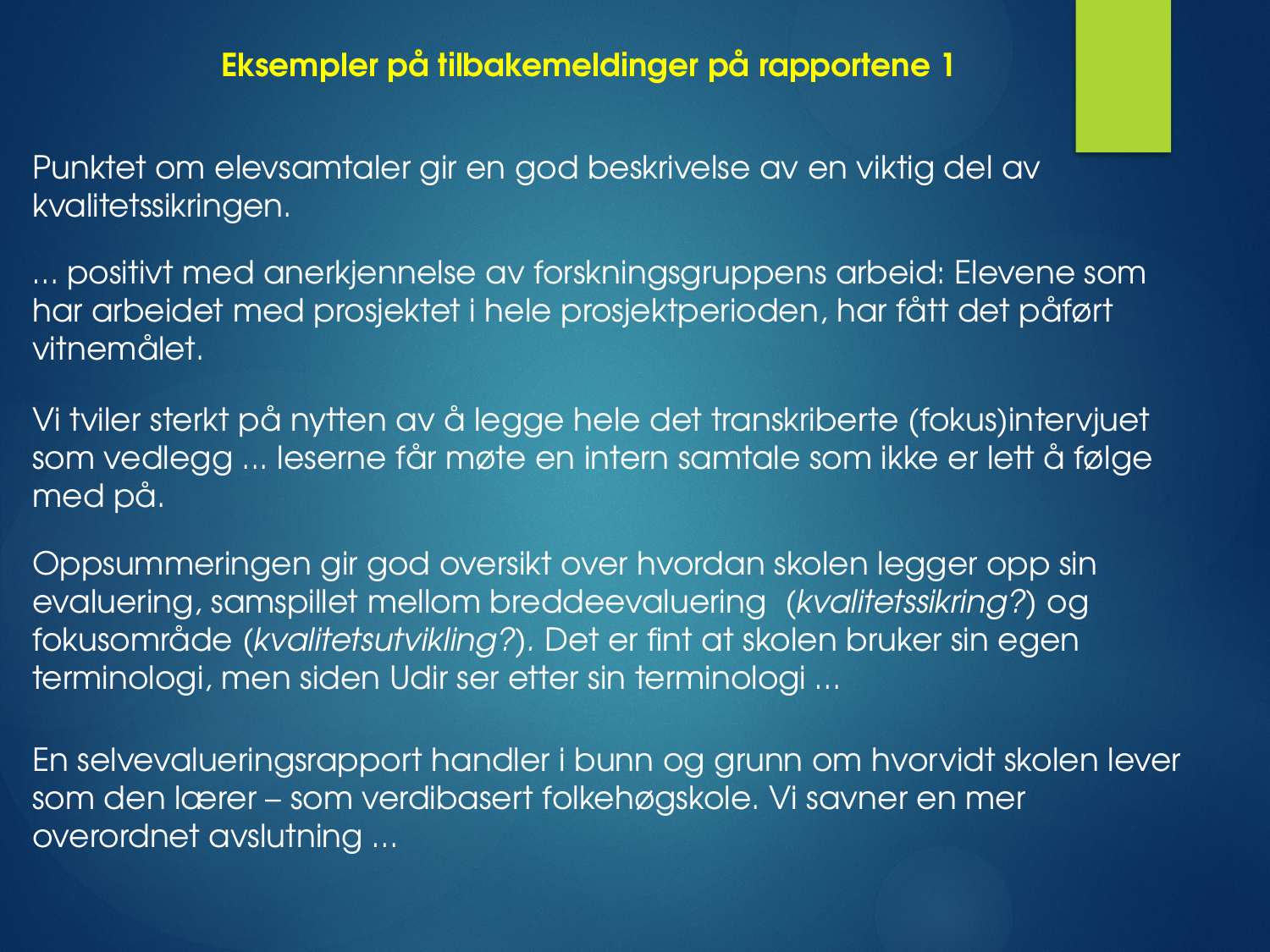

Eksempler på tilbakemeldinger på rapportene 1
Punktet om elevsamtaler gir en god beskrivelse av en viktig del av kvalitetssikringen.
… positivt med anerkjennelse av forskningsgruppens arbeid: Elevene som har arbeidet med prosjektet i hele prosjektperioden, har fått det påført vitnemålet.
Vi tviler sterkt på nytten av å legge hele det transkriberte (fokus)intervjuet som vedlegg ... leserne får møte en intern samtale som ikke er lett å følge med på.
Oppsummeringen gir god oversikt over hvordan skolen legger opp sin evaluering, samspillet mellom breddeevaluering  (kvalitetssikring?) og fokusområde (kvalitetsutvikling?). Det er fint at skolen bruker sin egen terminologi, men siden Udir ser etter sin terminologi …
En selvevalueringsrapport handler i bunn og grunn om hvorvidt skolen lever som den lærer – som verdibasert folkehøgskole. Vi savner en mer overordnet avslutning …